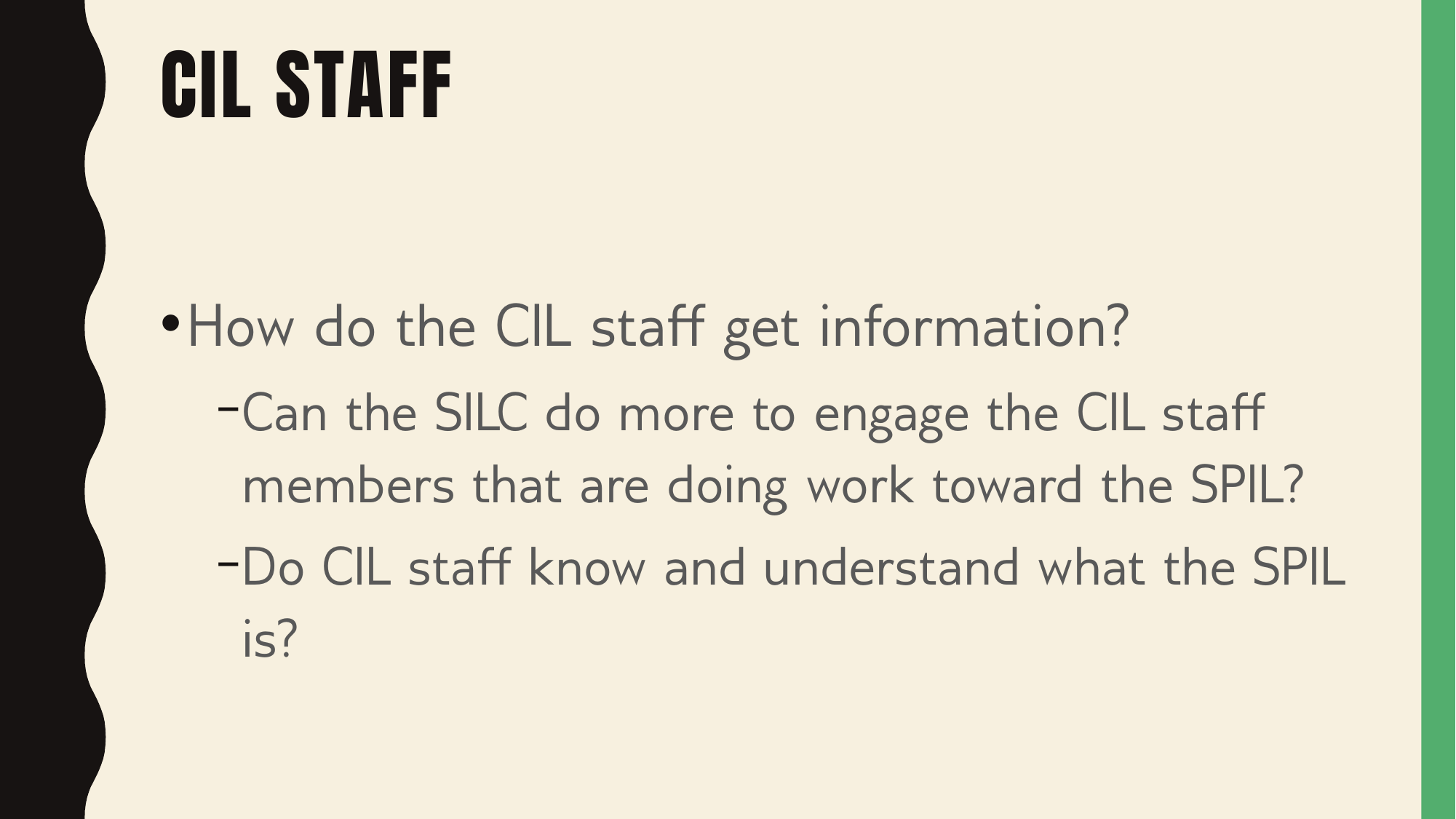

# CIL Staff
How do the CIL staff get information?
Can the SILC do more to engage the CIL staff members that are doing work toward the SPIL?
Do CIL staff know and understand what the SPIL is?